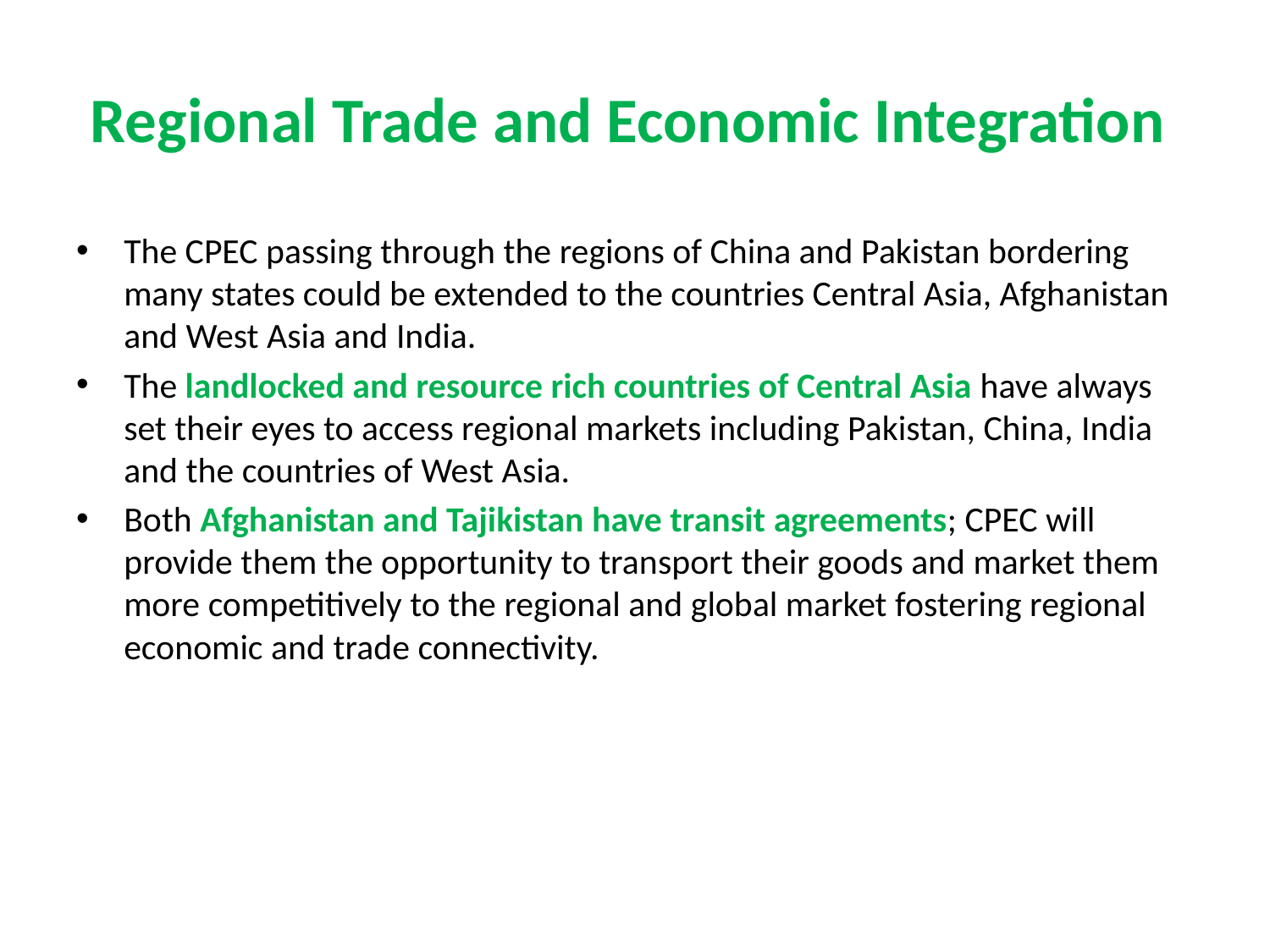

# Regional Trade and Economic Integration
The CPEC passing through the regions of China and Pakistan bordering many states could be extended to the countries Central Asia, Afghanistan and West Asia and India.
The landlocked and resource rich countries of Central Asia have always set their eyes to access regional markets including Pakistan, China, India and the countries of West Asia.
Both Afghanistan and Tajikistan have transit agreements; CPEC will provide them the opportunity to transport their goods and market them more competitively to the regional and global market fostering regional economic and trade connectivity.